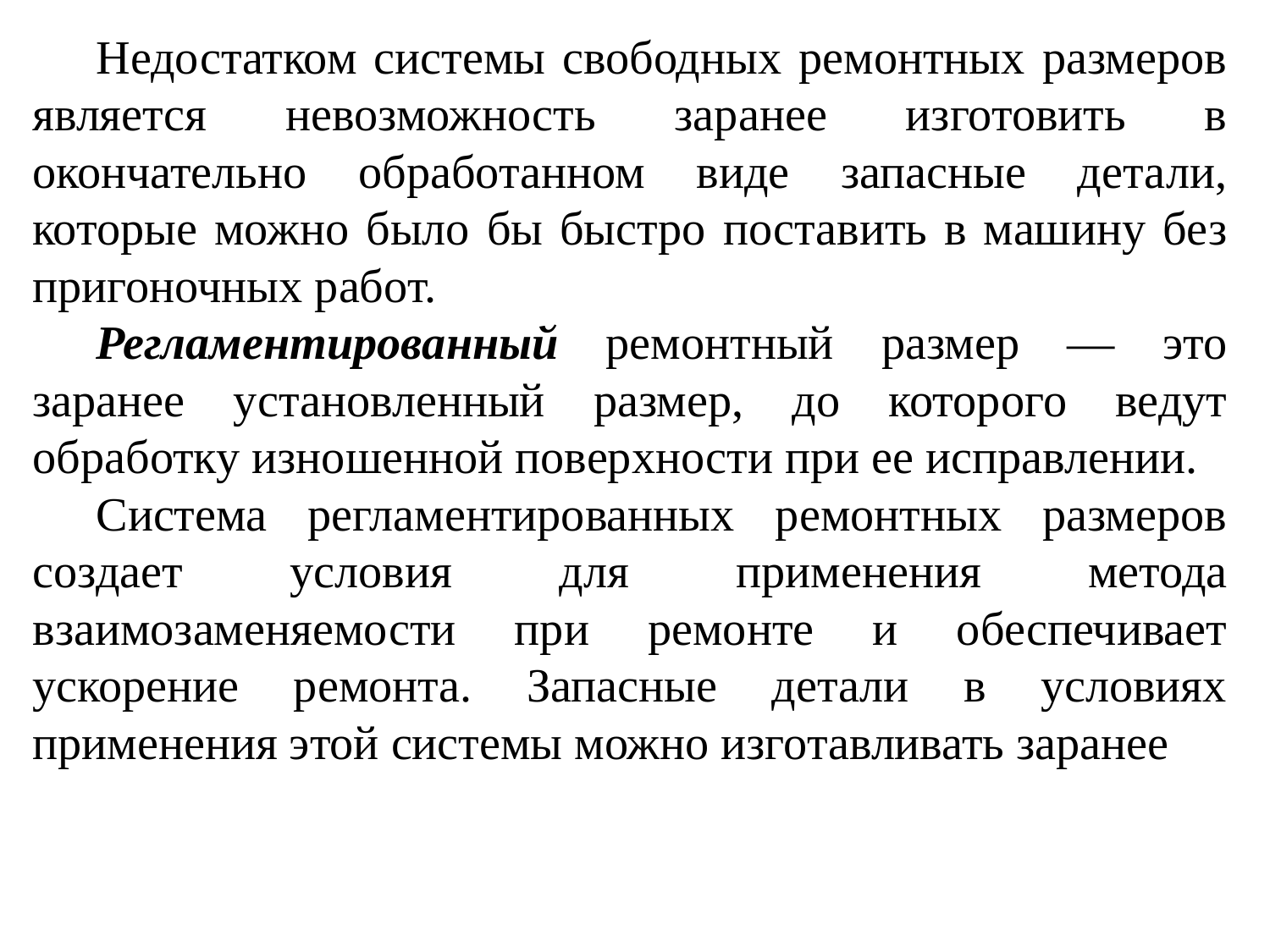

Недостатком системы свободных ремонтных размеров является невозможность заранее изготовить в окончательно обработанном виде запасные детали, которые можно было бы быстро поставить в машину без пригоночных работ.
Регламентированный ремонтный размер — это заранее установленный размер, до которого ведут обработку изношенной поверхности при ее исправлении.
Система регламентированных ремонтных размеров создает условия для применения метода взаимозаменяемости при ремонте и обеспечивает ускорение ремонта. Запасные детали в условиях применения этой системы можно изготавливать заранее